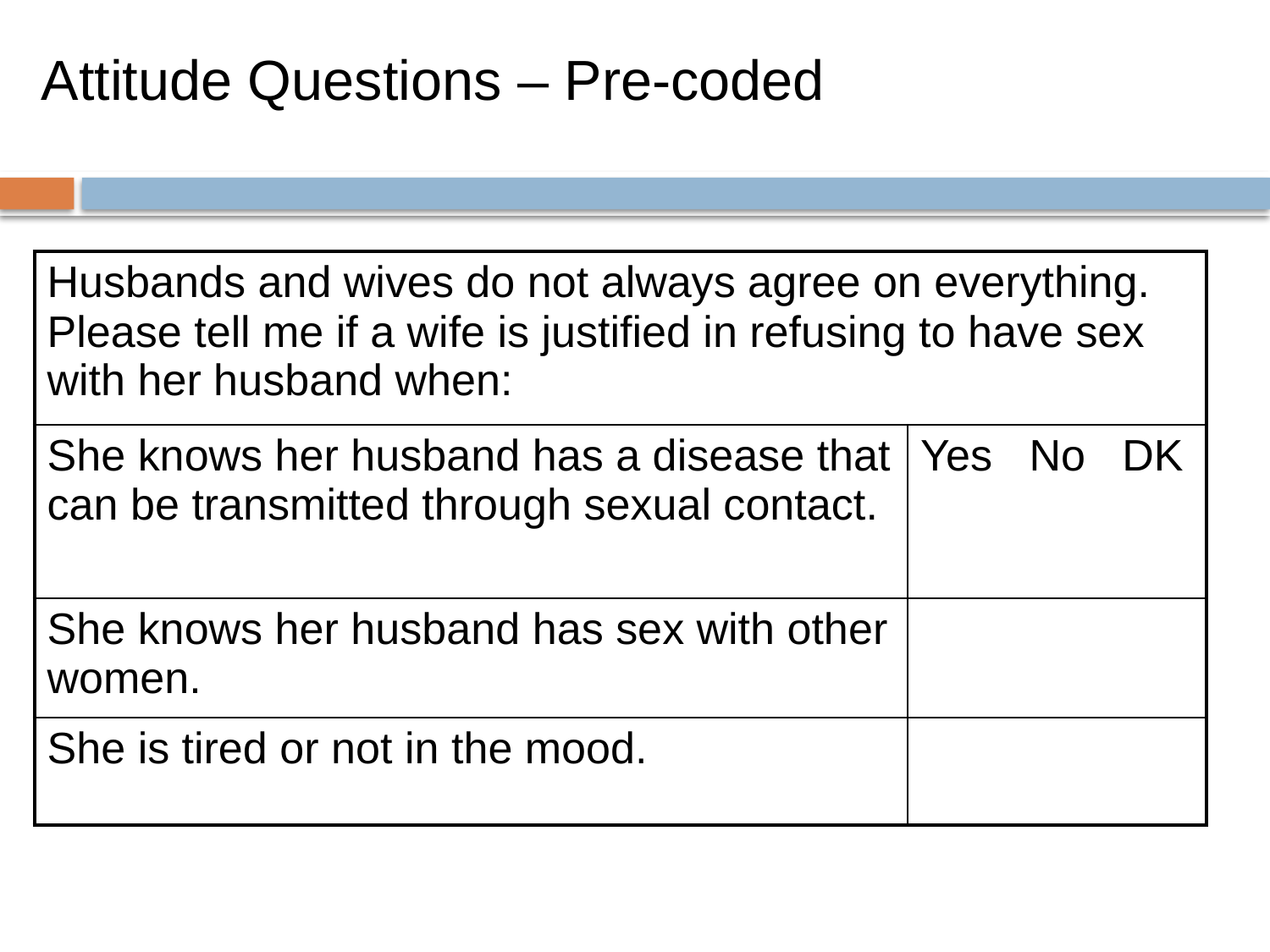

# Attitude Questions – Pre-coded
| Husbands and wives do not always agree on everything. Please tell me if a wife is justified in refusing to have sex with her husband when: |  |
| --- | --- |
| She knows her husband has a disease that can be transmitted through sexual contact. | Yes No DK |
| She knows her husband has sex with other women. |  |
| She is tired or not in the mood. |  |